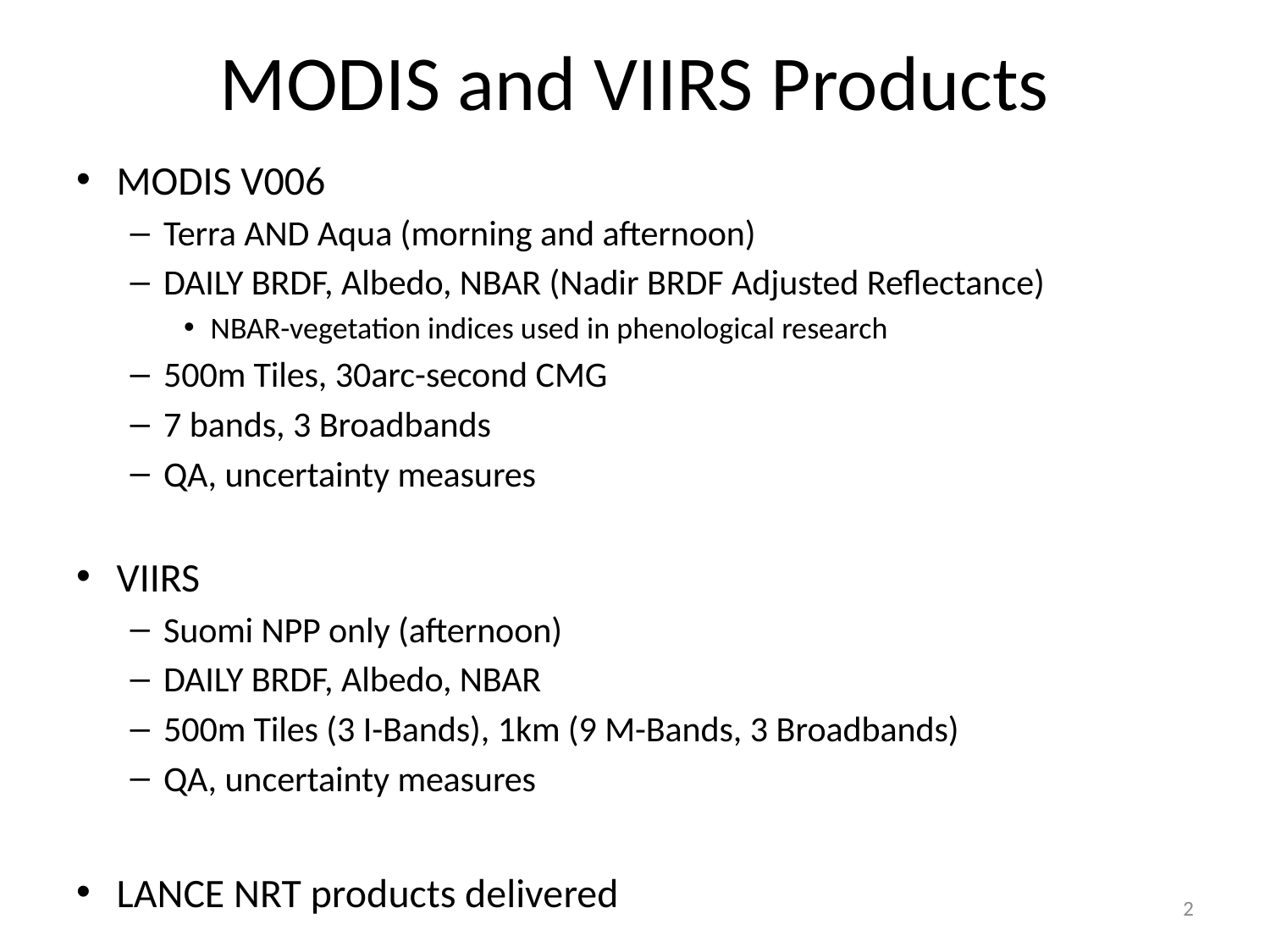

# MODIS and VIIRS Products
MODIS V006
Terra AND Aqua (morning and afternoon)
DAILY BRDF, Albedo, NBAR (Nadir BRDF Adjusted Reflectance)
NBAR-vegetation indices used in phenological research
500m Tiles, 30arc-second CMG
7 bands, 3 Broadbands
QA, uncertainty measures

VIIRS
Suomi NPP only (afternoon)
DAILY BRDF, Albedo, NBAR
500m Tiles (3 I-Bands), 1km (9 M-Bands, 3 Broadbands)
QA, uncertainty measures

LANCE NRT products delivered

2